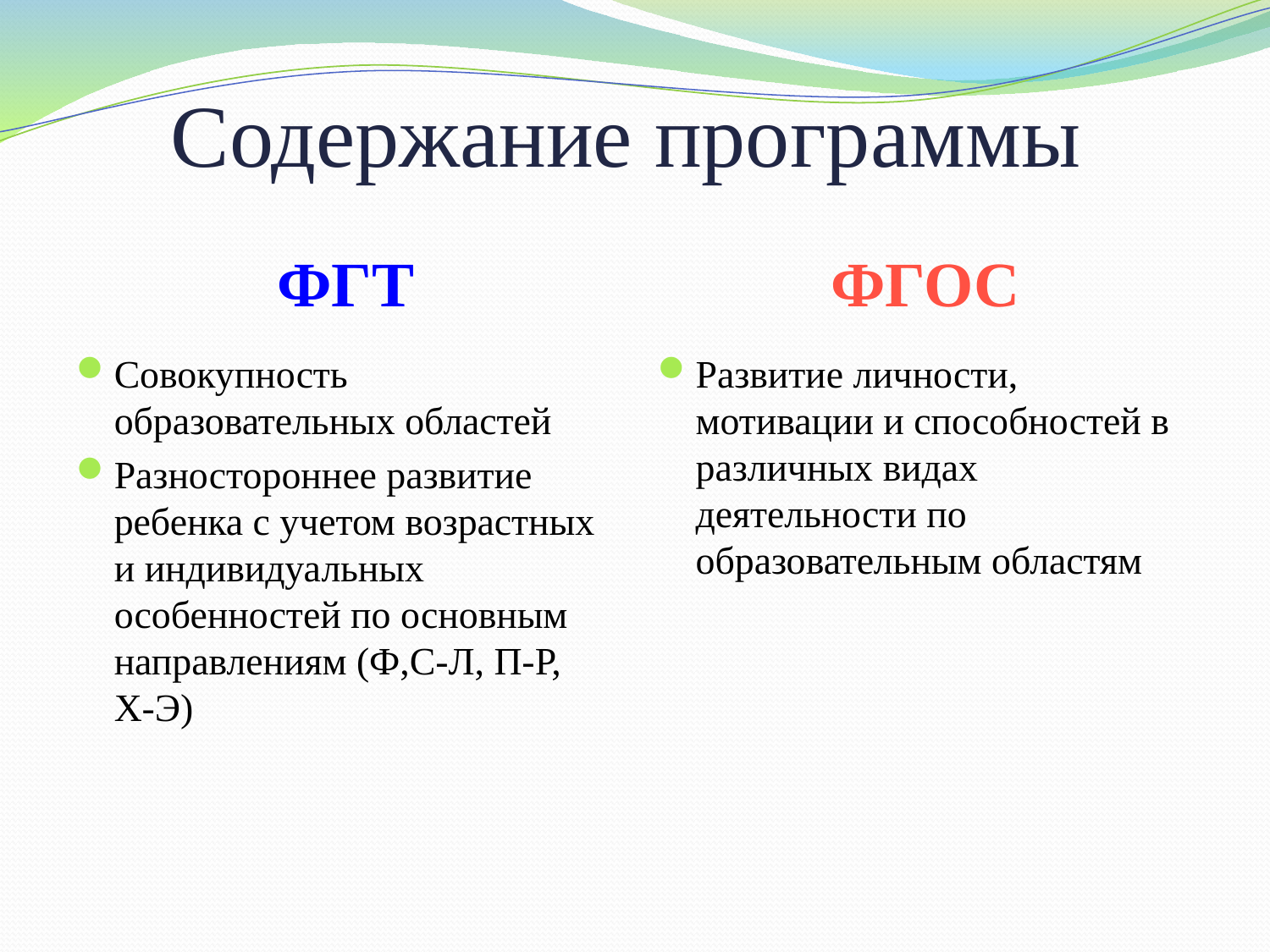

# Содержание программы
ФГТ
ФГОС
Совокупность образовательных областей
Разностороннее развитие ребенка с учетом возрастных и индивидуальных особенностей по основным направлениям (Ф,С-Л, П-Р, Х-Э)
Развитие личности, мотивации и способностей в различных видах деятельности по образовательным областям